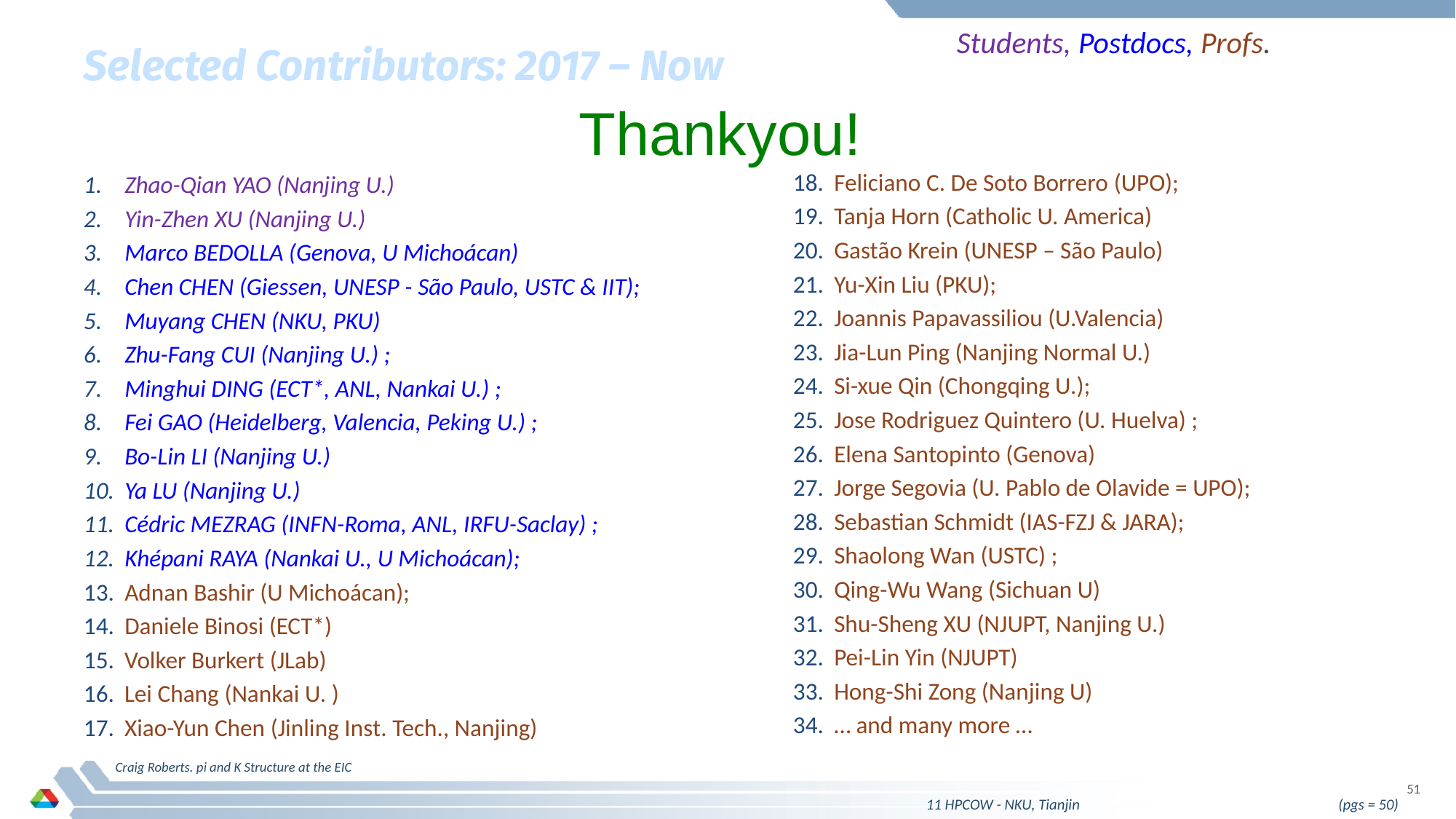

Students, Postdocs, Profs.
# Selected Contributors: 2017 – Now
Thankyou!

Feliciano C. De Soto Borrero (UPO);
Tanja Horn (Catholic U. America)
Gastão Krein (UNESP – São Paulo)
Yu-Xin Liu (PKU);
Joannis Papavassiliou (U.Valencia)
Jia-Lun Ping (Nanjing Normal U.)
Si-xue Qin (Chongqing U.);
Jose Rodriguez Quintero (U. Huelva) ;
Elena Santopinto (Genova)
Jorge Segovia (U. Pablo de Olavide = UPO);
Sebastian Schmidt (IAS-FZJ & JARA);
Shaolong Wan (USTC) ;
Qing-Wu Wang (Sichuan U)
Shu-Sheng XU (NJUPT, Nanjing U.)
Pei-Lin Yin (NJUPT)
Hong-Shi Zong (Nanjing U)
… and many more …

Zhao-Qian YAO (Nanjing U.)
Yin-Zhen XU (Nanjing U.)
Marco BEDOLLA (Genova, U Michoácan)
Chen CHEN (Giessen, UNESP - São Paulo, USTC & IIT);
Muyang CHEN (NKU, PKU)
Zhu-Fang CUI (Nanjing U.) ;
Minghui DING (ECT*, ANL, Nankai U.) ;
Fei GAO (Heidelberg, Valencia, Peking U.) ;
Bo-Lin LI (Nanjing U.)
Ya LU (Nanjing U.)
Cédric MEZRAG (INFN-Roma, ANL, IRFU-Saclay) ;
Khépani RAYA (Nankai U., U Michoácan);
Adnan Bashir (U Michoácan);
Daniele Binosi (ECT*)
Volker Burkert (JLab)
Lei Chang (Nankai U. )
Xiao-Yun Chen (Jinling Inst. Tech., Nanjing)

Craig Roberts. pi and K Structure at the EIC
51
11 HPCOW - NKU, Tianjin                                                                           (pgs = 50)